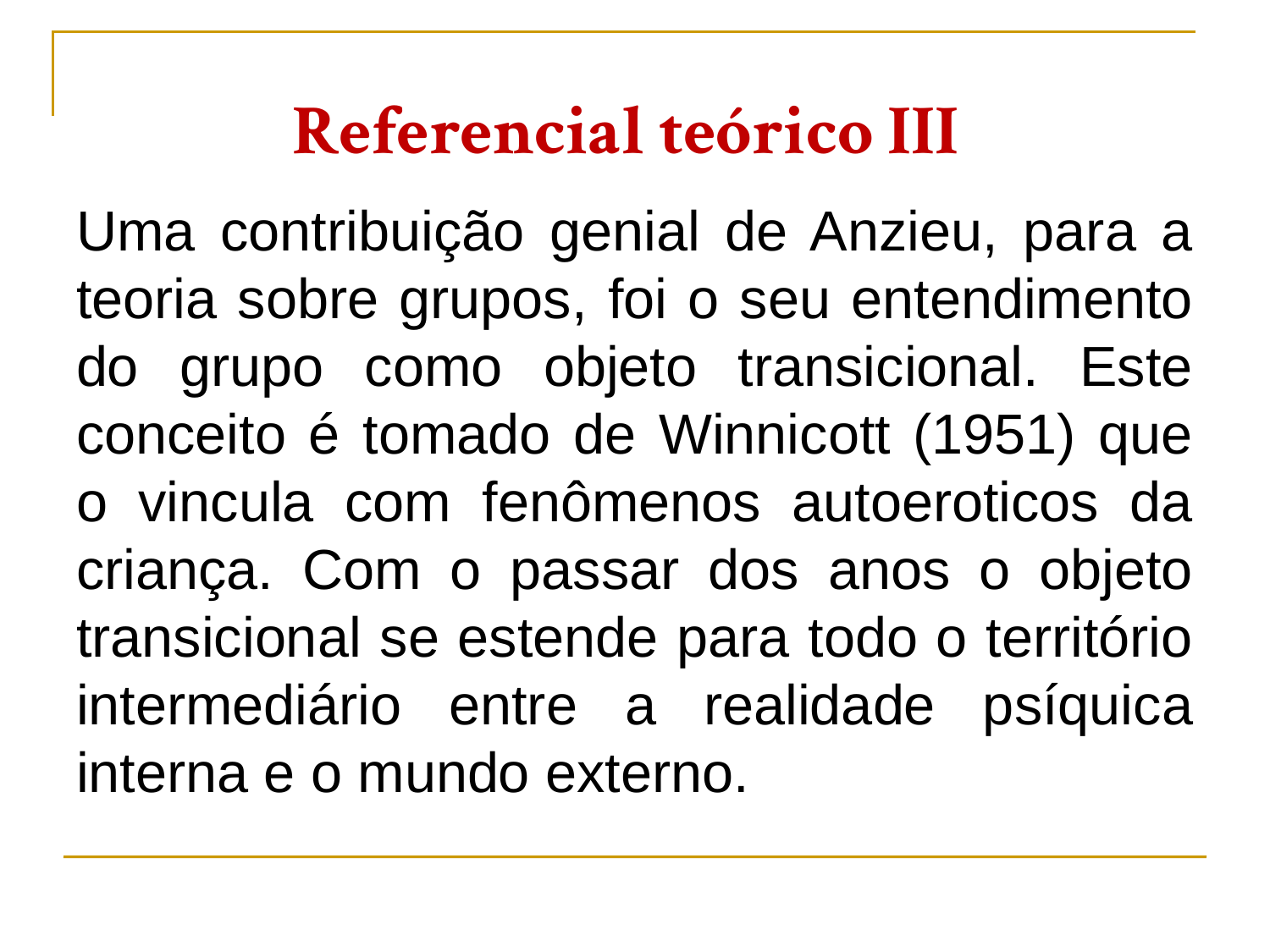

Referencial teórico III

Uma contribuição genial de Anzieu, para a teoria sobre grupos, foi o seu entendimento do grupo como objeto transicional. Este conceito é tomado de Winnicott (1951) que o vincula com fenômenos autoeroticos da criança. Com o passar dos anos o objeto transicional se estende para todo o território intermediário entre a realidade psíquica interna e o mundo externo.